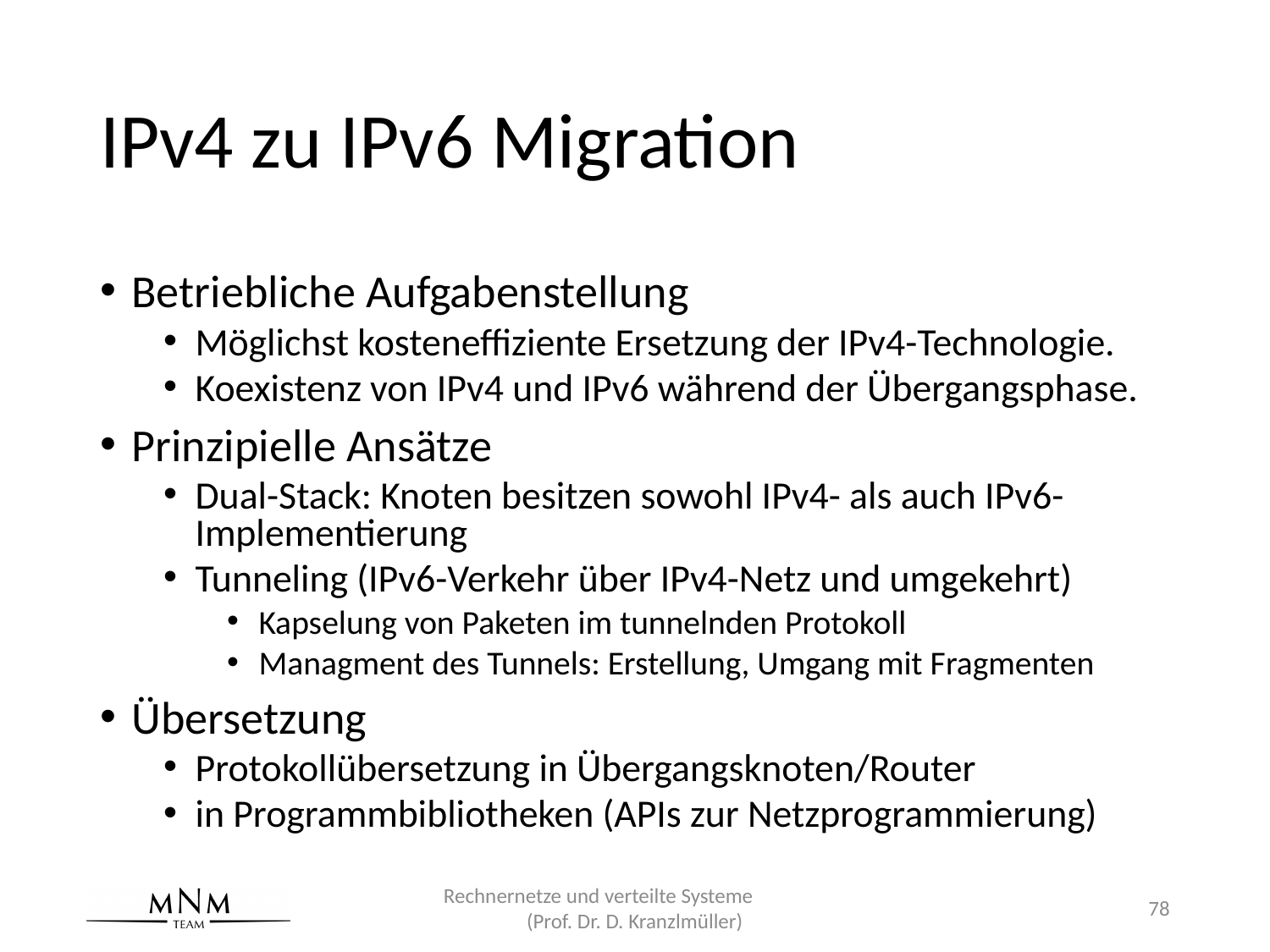

# IPv4 zu IPv6 Migration
Betriebliche Aufgabenstellung
Möglichst kosteneffiziente Ersetzung der IPv4-Technologie.
Koexistenz von IPv4 und IPv6 während der Übergangsphase.
Prinzipielle Ansätze
Dual-Stack: Knoten besitzen sowohl IPv4- als auch IPv6-Implementierung
Tunneling (IPv6-Verkehr über IPv4-Netz und umgekehrt)
Kapselung von Paketen im tunnelnden Protokoll
Managment des Tunnels: Erstellung, Umgang mit Fragmenten
Übersetzung
Protokollübersetzung in Übergangsknoten/Router
in Programmbibliotheken (APIs zur Netzprogrammierung)
Rechnernetze und verteilte Systeme                (Prof. Dr. D. Kranzlmüller)
78